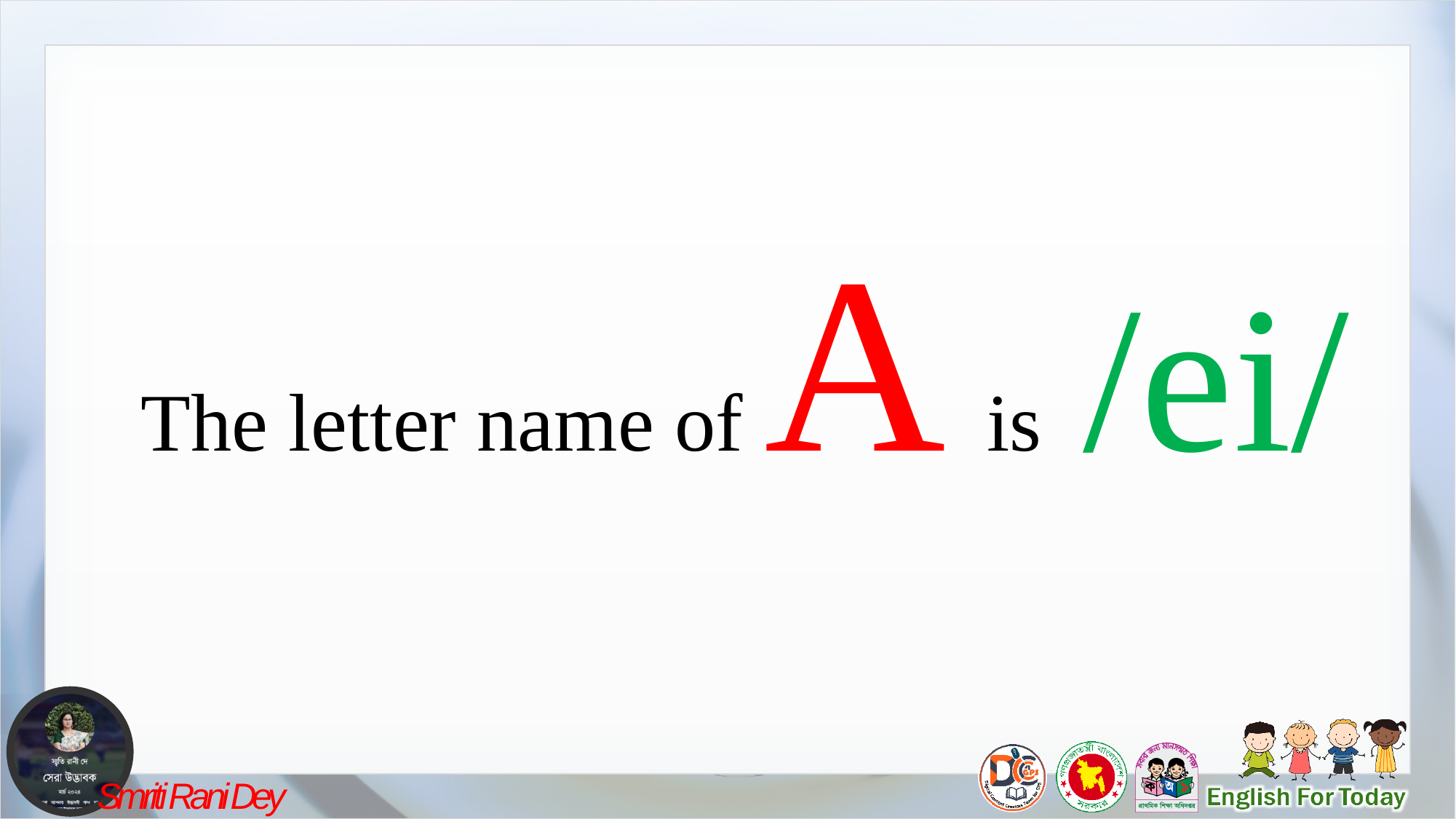

The letter name of A  is  /ei/